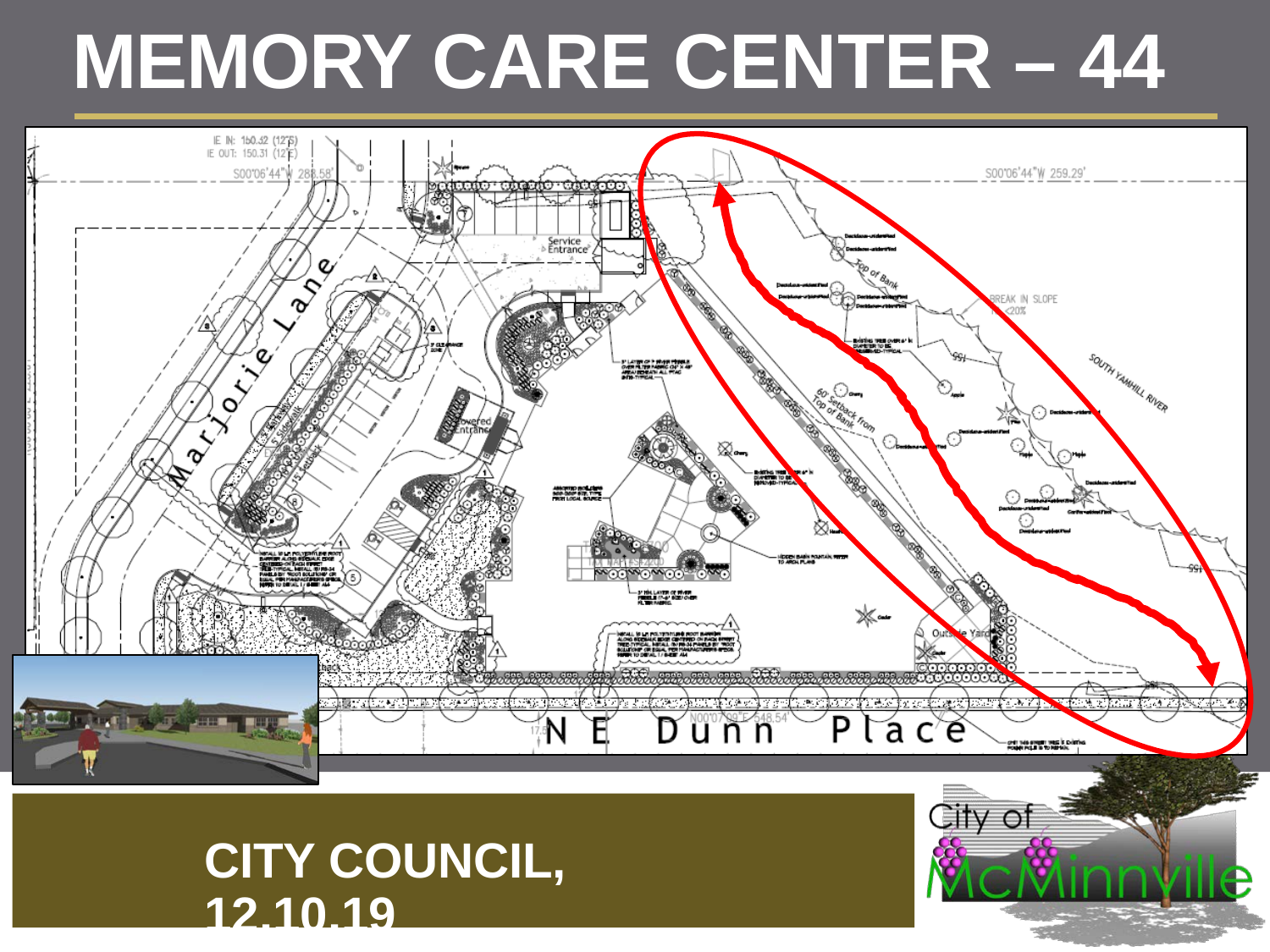

# MEMORY CARE CENTER – 44 BEDS

CITY COUNCIL, 12.10.19